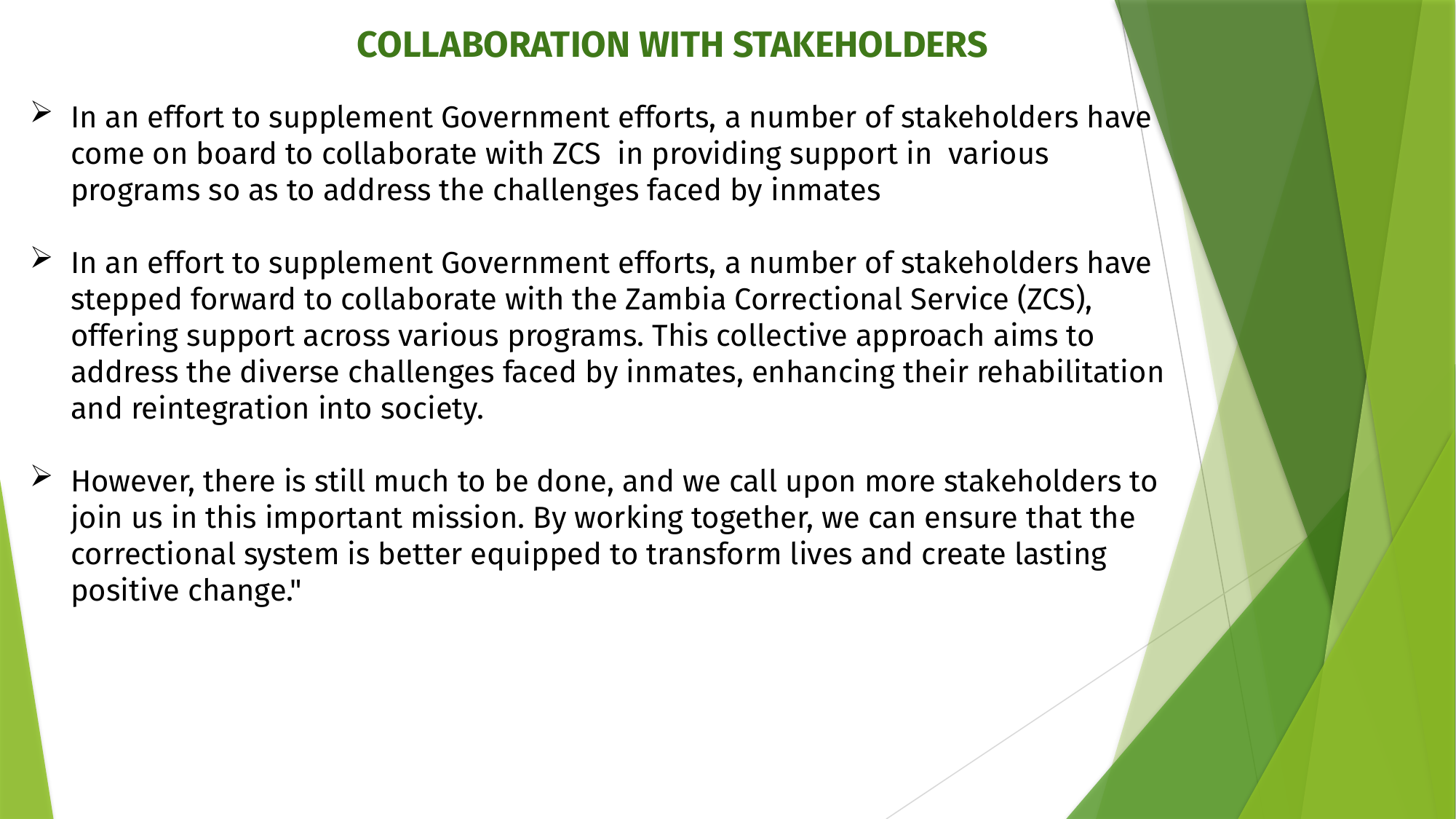

COLLABORATION WITH STAKEHOLDERS

In an effort to supplement Government efforts, a number of stakeholders have come on board to collaborate with ZCS  in providing support in  various programs so as to address the challenges faced by inmates

In an effort to supplement Government efforts, a number of stakeholders have stepped forward to collaborate with the Zambia Correctional Service (ZCS), offering support across various programs. This collective approach aims to address the diverse challenges faced by inmates, enhancing their rehabilitation and reintegration into society.

However, there is still much to be done, and we call upon more stakeholders to join us in this important mission. By working together, we can ensure that the correctional system is better equipped to transform lives and create lasting positive change."